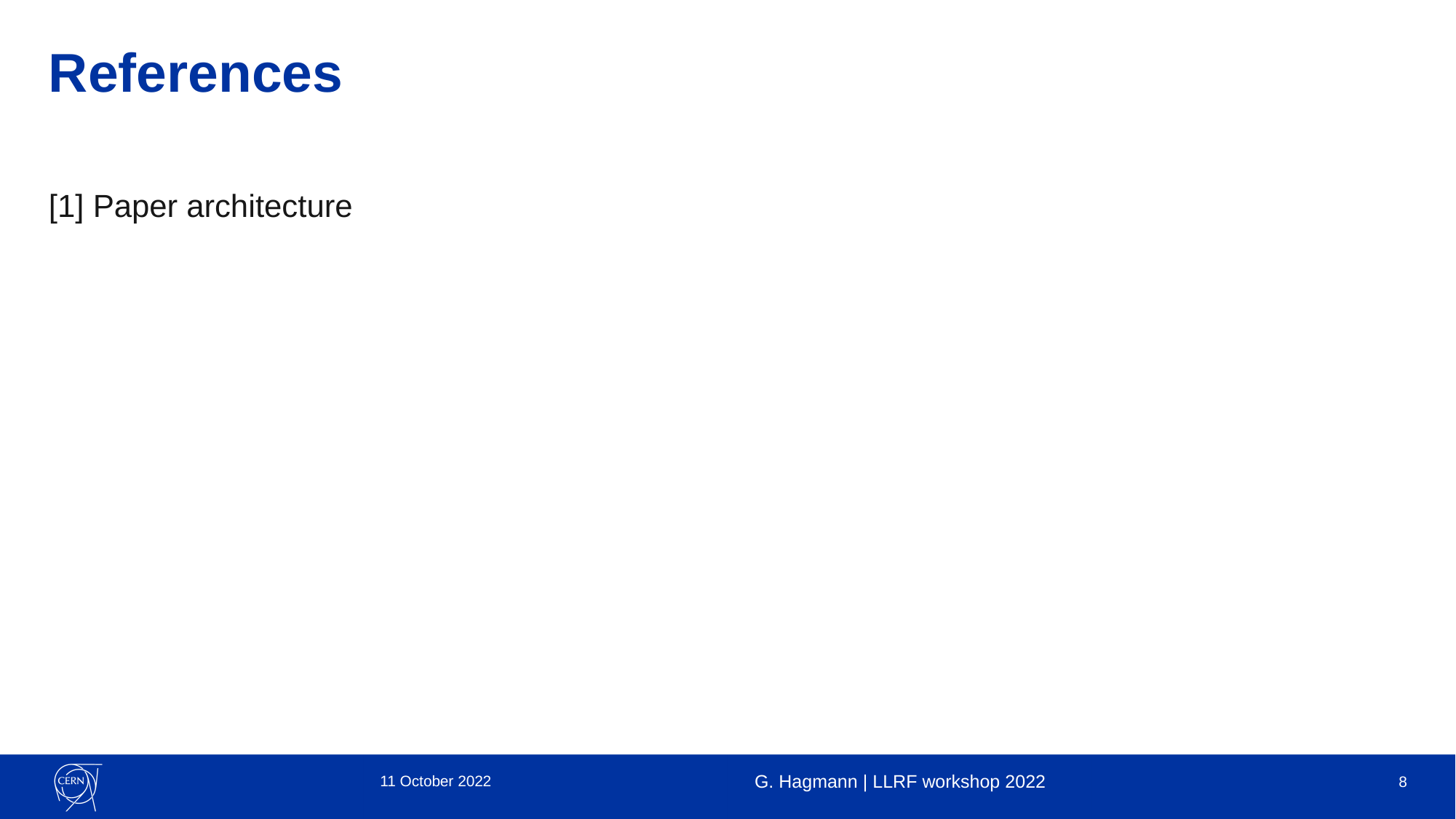

# References
[1] Paper architecture
11 October 2022
G. Hagmann | LLRF workshop 2022
8